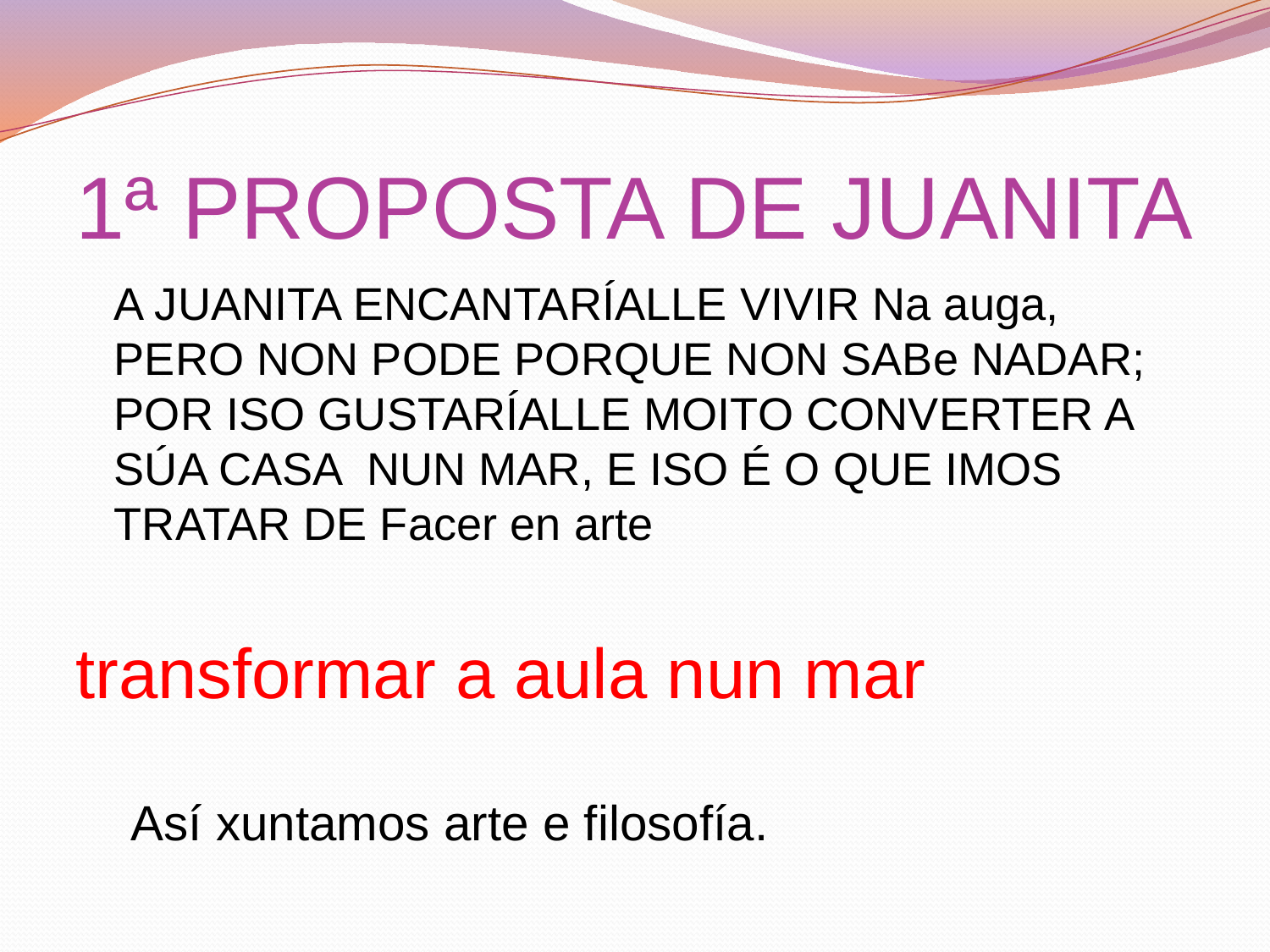

# 1ª PROPOSTA DE JUANITA
   A JUANITA ENCANTARÍALLE VIVIR Na auga, PERO NON PODE PORQUE NON SABe NADAR; POR ISO GUSTARÍALLE MOITO CONVERTER A SÚA CASA  NUN MAR, E ISO É O QUE IMOS TRATAR DE Facer en arte

transformar a aula nun mar

    Así xuntamos arte e filosofía.